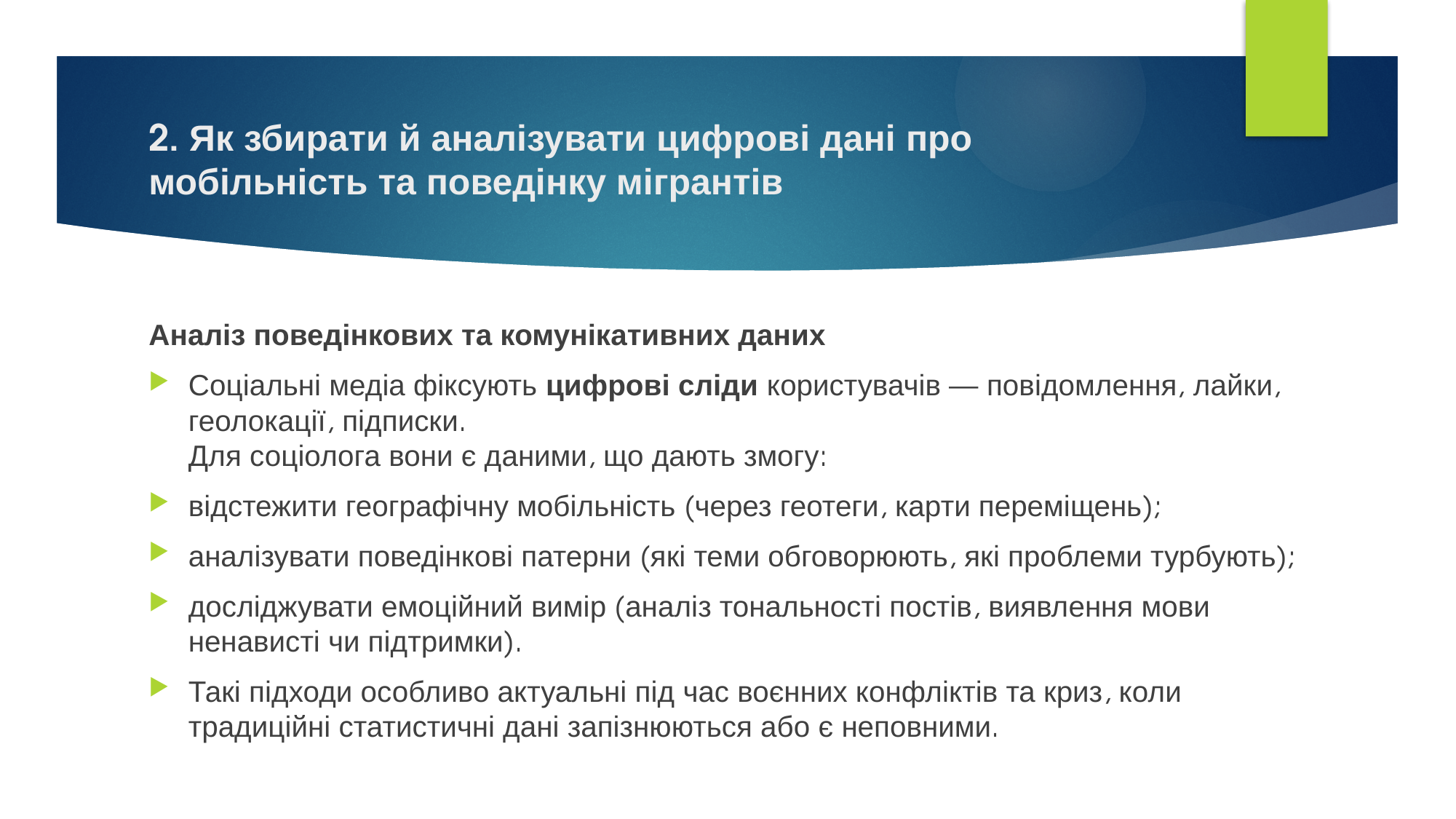

# 2. Як збирати й аналізувати цифрові дані про мобільність та поведінку мігрантів
Аналіз поведінкових та комунікативних даних
Соціальні медіа фіксують цифрові сліди користувачів — повідомлення, лайки, геолокації, підписки.
Для соціолога вони є даними, що дають змогу:
відстежити географічну мобільність (через геотеги, карти переміщень);
аналізувати поведінкові патерни (які теми обговорюють, які проблеми турбують);
досліджувати емоційний вимір (аналіз тональності постів, виявлення мови ненависті чи підтримки).
Такі підходи особливо актуальні під час воєнних конфліктів та криз, коли традиційні статистичні дані запізнюються або є неповними.